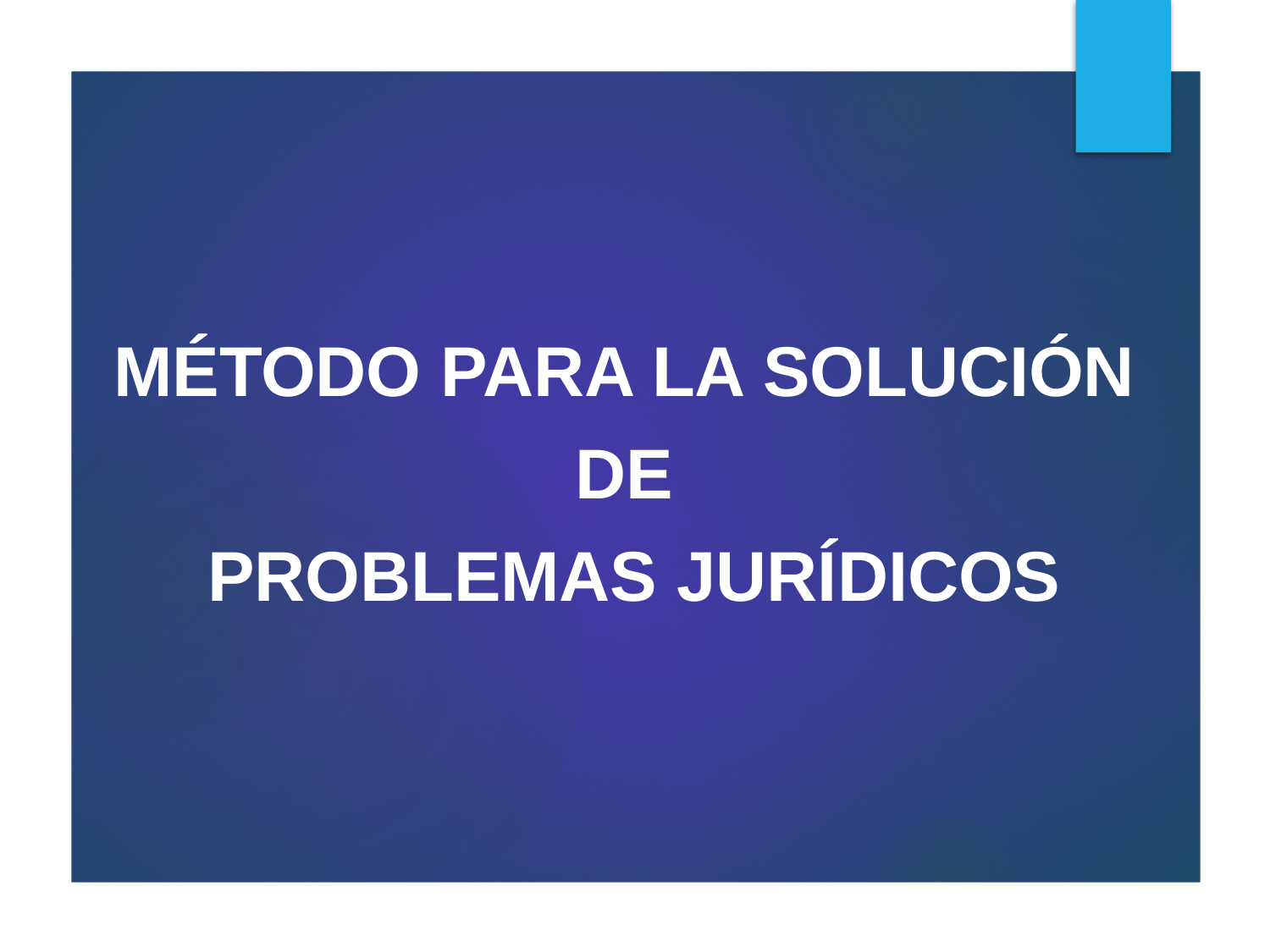

MÉTODO PARA LA SOLUCIÓN
DE
PROBLEMAS JURÍDICOS